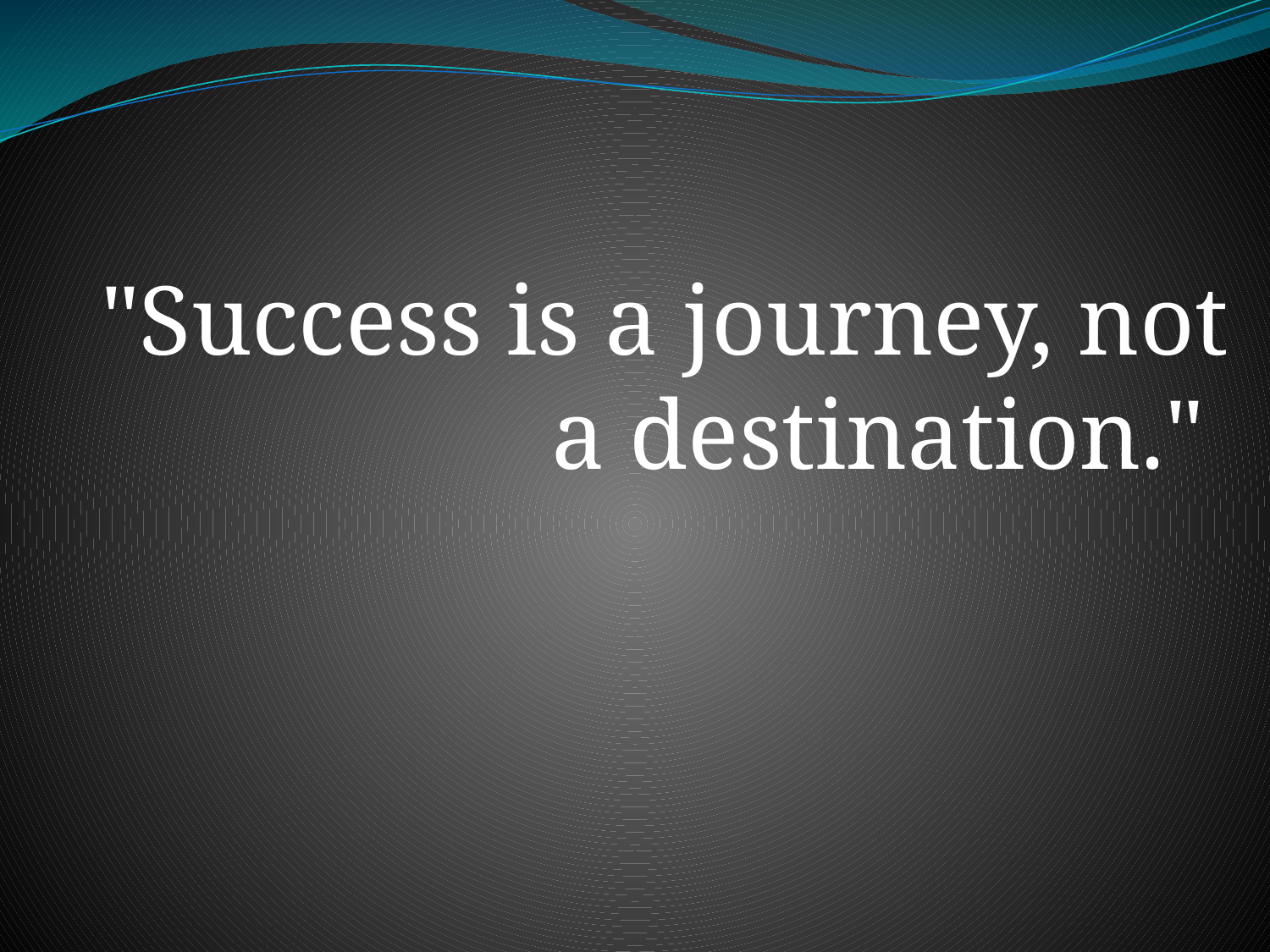

"Success is a journey, not a destination."